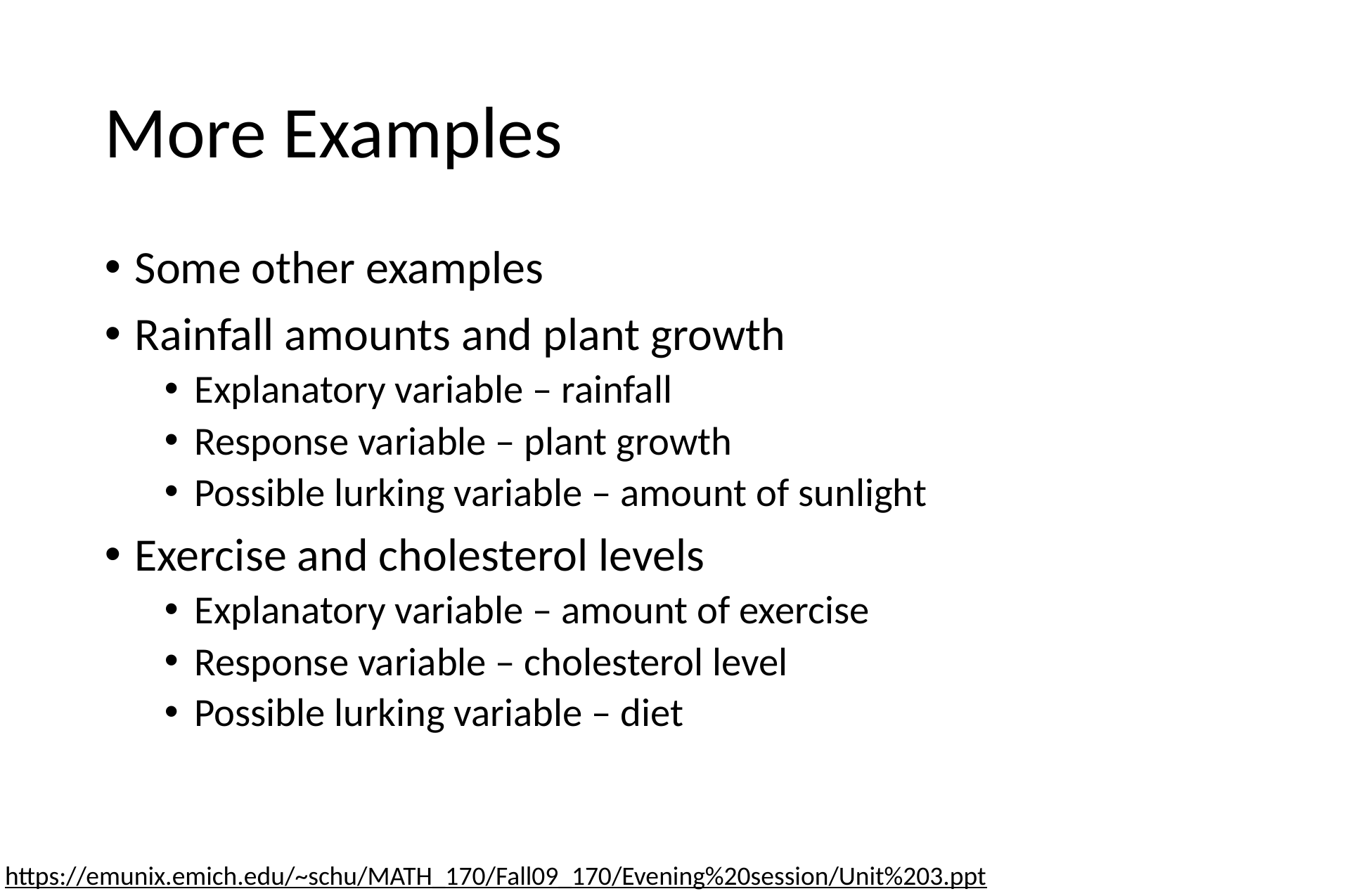

# More Examples
Some other examples
Rainfall amounts and plant growth
Explanatory variable – rainfall
Response variable – plant growth
Possible lurking variable – amount of sunlight
Exercise and cholesterol levels
Explanatory variable – amount of exercise
Response variable – cholesterol level
Possible lurking variable – diet

https://emunix.emich.edu/~schu/MATH_170/Fall09_170/Evening%20session/Unit%203.ppt